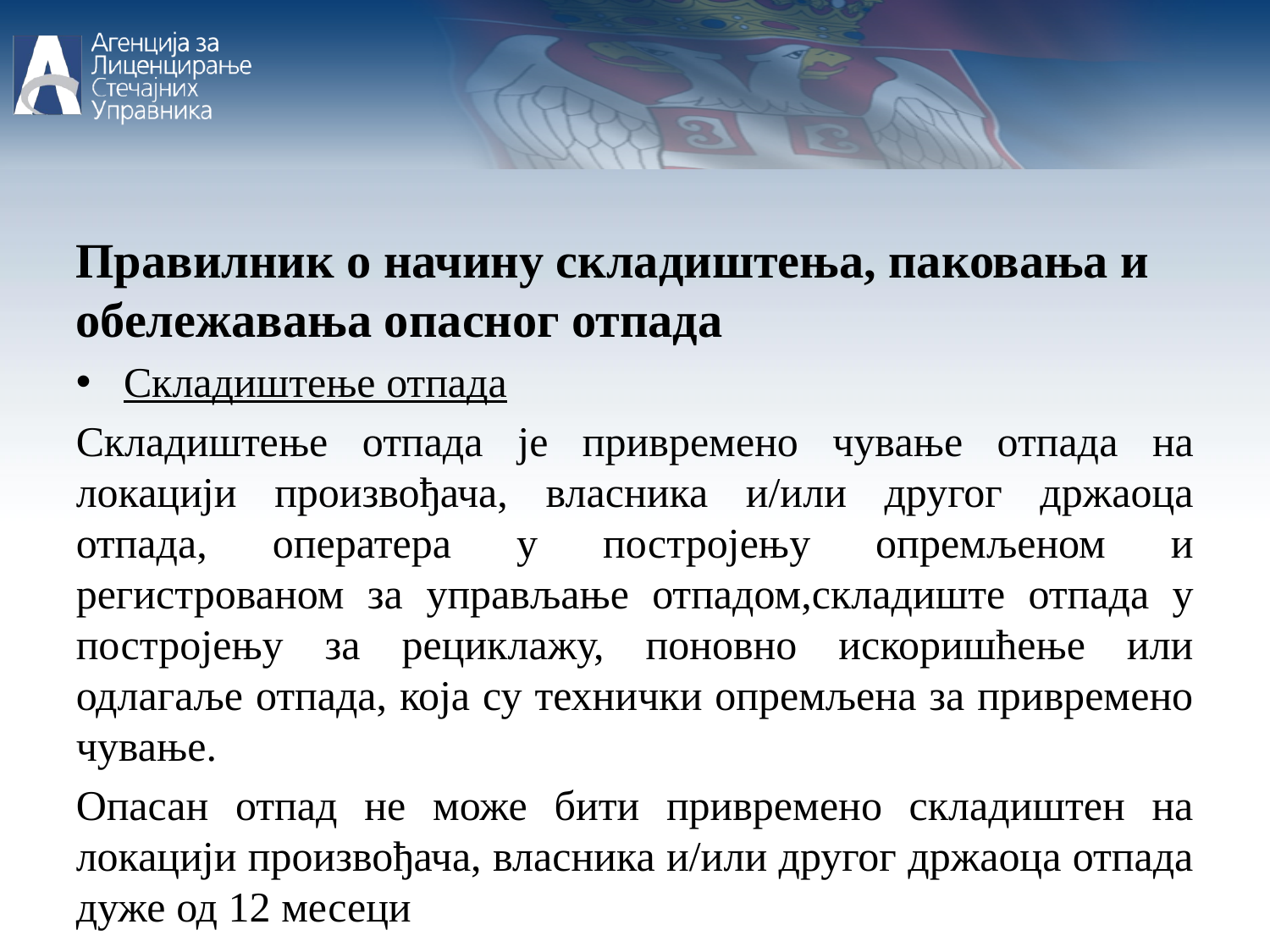

Правилник о начину складиштења, паковања и обележавања опасног отпада
Складиштење отпада
Складиштење отпада је привремено чување отпада на локацији произвођача, власника и/или другог држаоца отпада, оператера у постројењу опремљеном и регистрованом за управљање отпадом,складиште отпада у постројењу за рециклажу, поновно искоришћење или одлагаље отпада, која су технички опремљена за привремено чување.
Опасан отпад не може бити привремено складиштен на локацији произвођача, власника и/или другог држаоца отпада дуже од 12 месеци